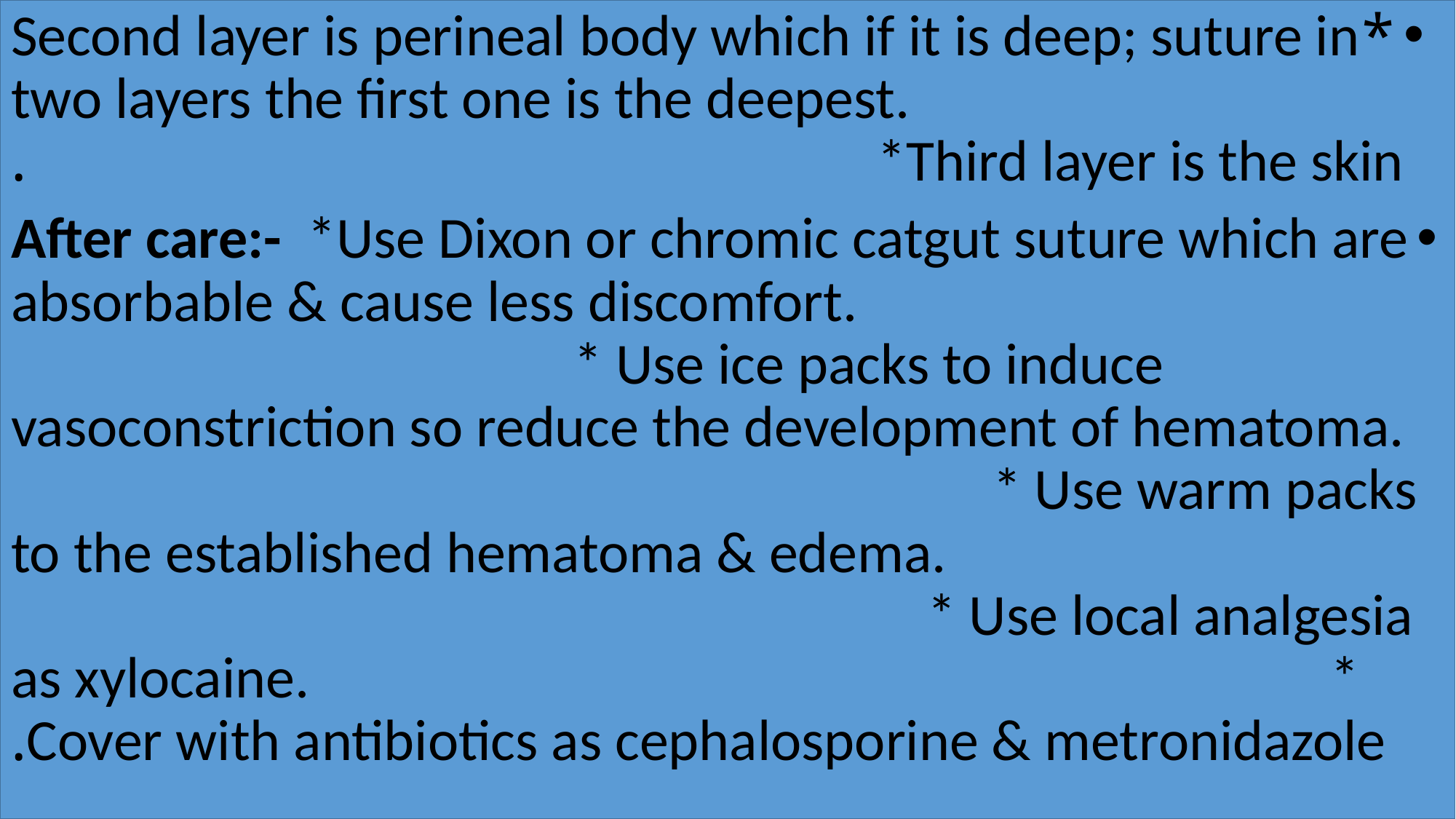

*Second layer is perineal body which if it is deep; suture in two layers the first one is the deepest.                                                                                                        *Third layer is the skin.
After care:-  *Use Dixon or chromic catgut suture which are absorbable & cause less discomfort.                                                                                      * Use ice packs to induce vasoconstriction so reduce the development of hematoma.                                                                             * Use warm packs to the established hematoma & edema.                                                                                                          * Use local analgesia as xylocaine.                                                                              * Cover with antibiotics as cephalosporine & metronidazole.